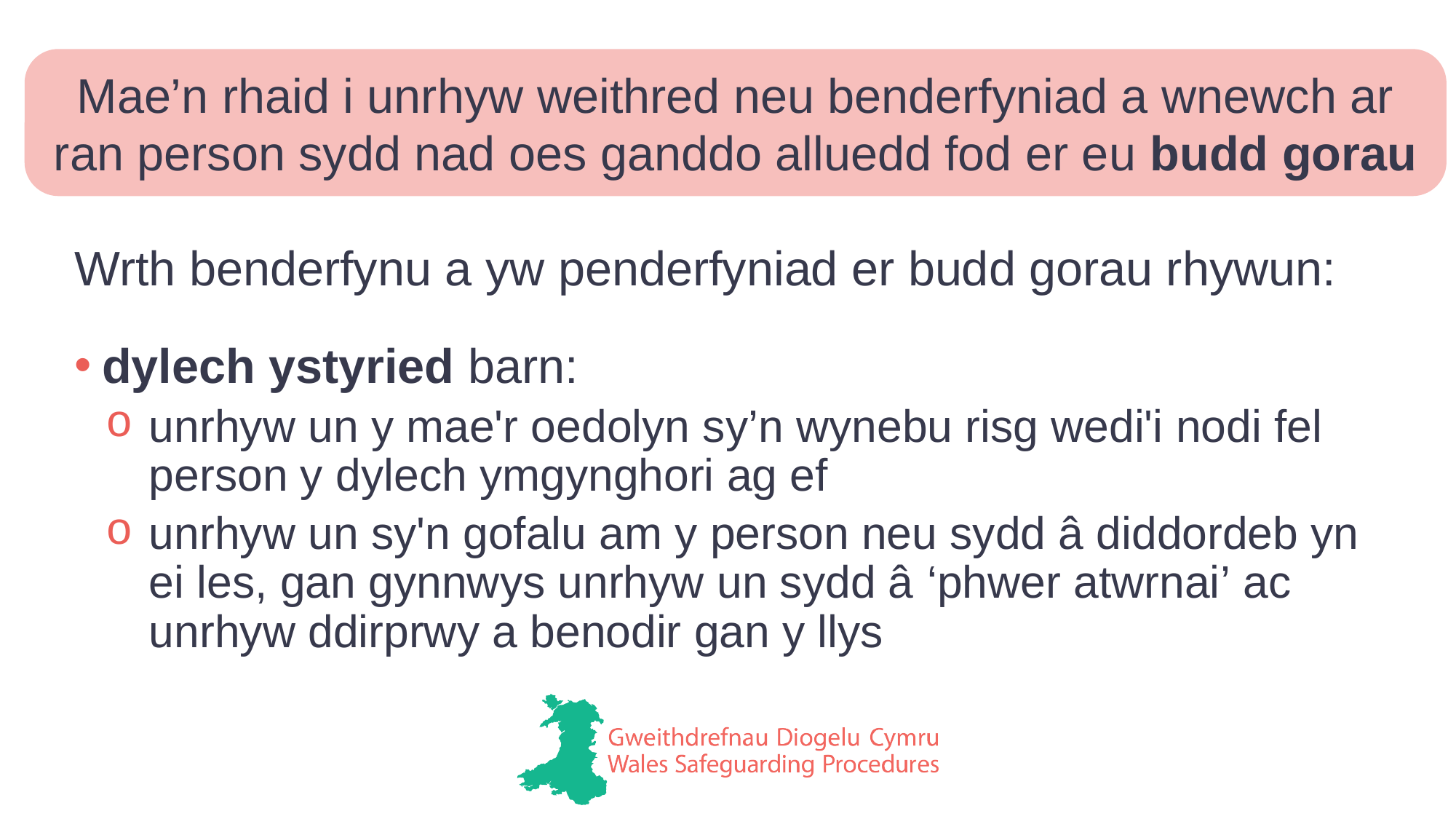

Mae’n rhaid i unrhyw weithred neu benderfyniad a wnewch ar ran person sydd nad oes ganddo alluedd fod er eu budd gorau
Wrth benderfynu a yw penderfyniad er budd gorau rhywun:
dylech ystyried barn:
unrhyw un y mae'r oedolyn sy’n wynebu risg wedi'i nodi fel person y dylech ymgynghori ag ef
unrhyw un sy'n gofalu am y person neu sydd â diddordeb yn ei les, gan gynnwys unrhyw un sydd â ‘phwer atwrnai’ ac unrhyw ddirprwy a benodir gan y llys